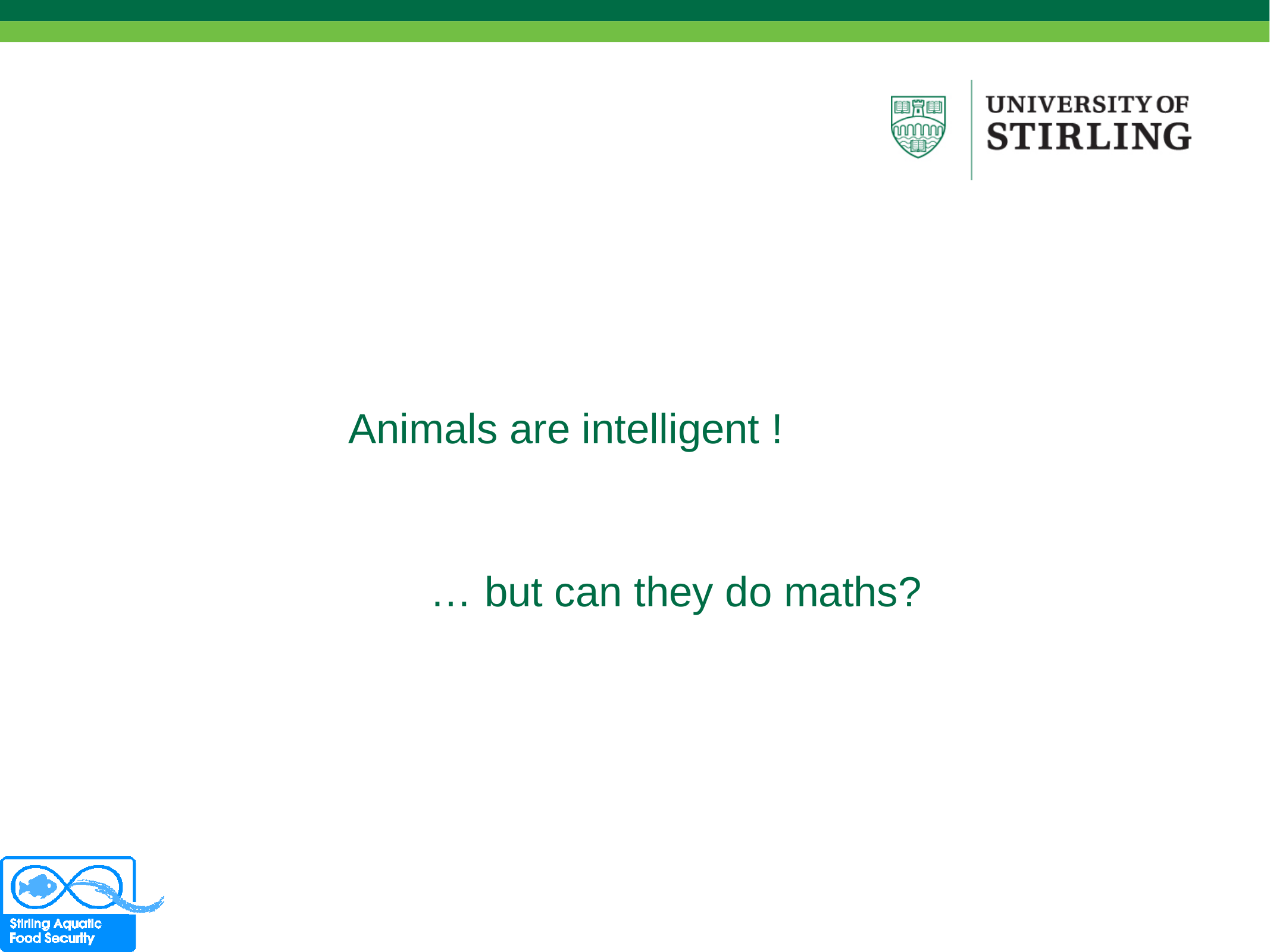

# Animals are intelligent !
             … but can they do maths?